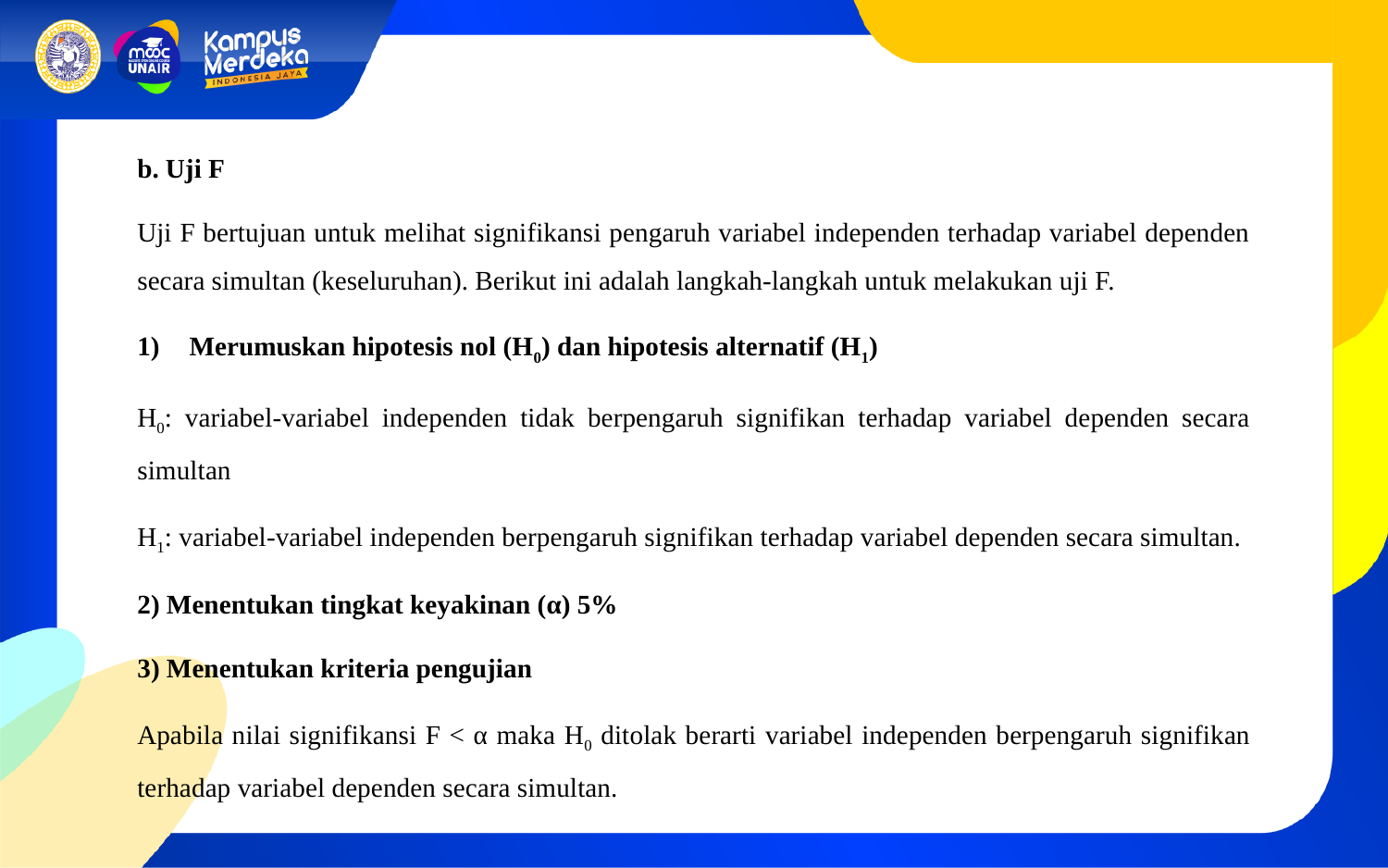

b. Uji F
Uji F bertujuan untuk melihat signifikansi pengaruh variabel independen terhadap variabel dependen secara simultan (keseluruhan). Berikut ini adalah langkah-langkah untuk melakukan uji F.
Merumuskan hipotesis nol (H0) dan hipotesis alternatif (H1)
H0: variabel-variabel independen tidak berpengaruh signifikan terhadap variabel dependen secara simultan
H1: variabel-variabel independen berpengaruh signifikan terhadap variabel dependen secara simultan.
2) Menentukan tingkat keyakinan (α) 5%
3) Menentukan kriteria pengujian
Apabila nilai signifikansi F < α maka H0 ditolak berarti variabel independen berpengaruh signifikan terhadap variabel dependen secara simultan.